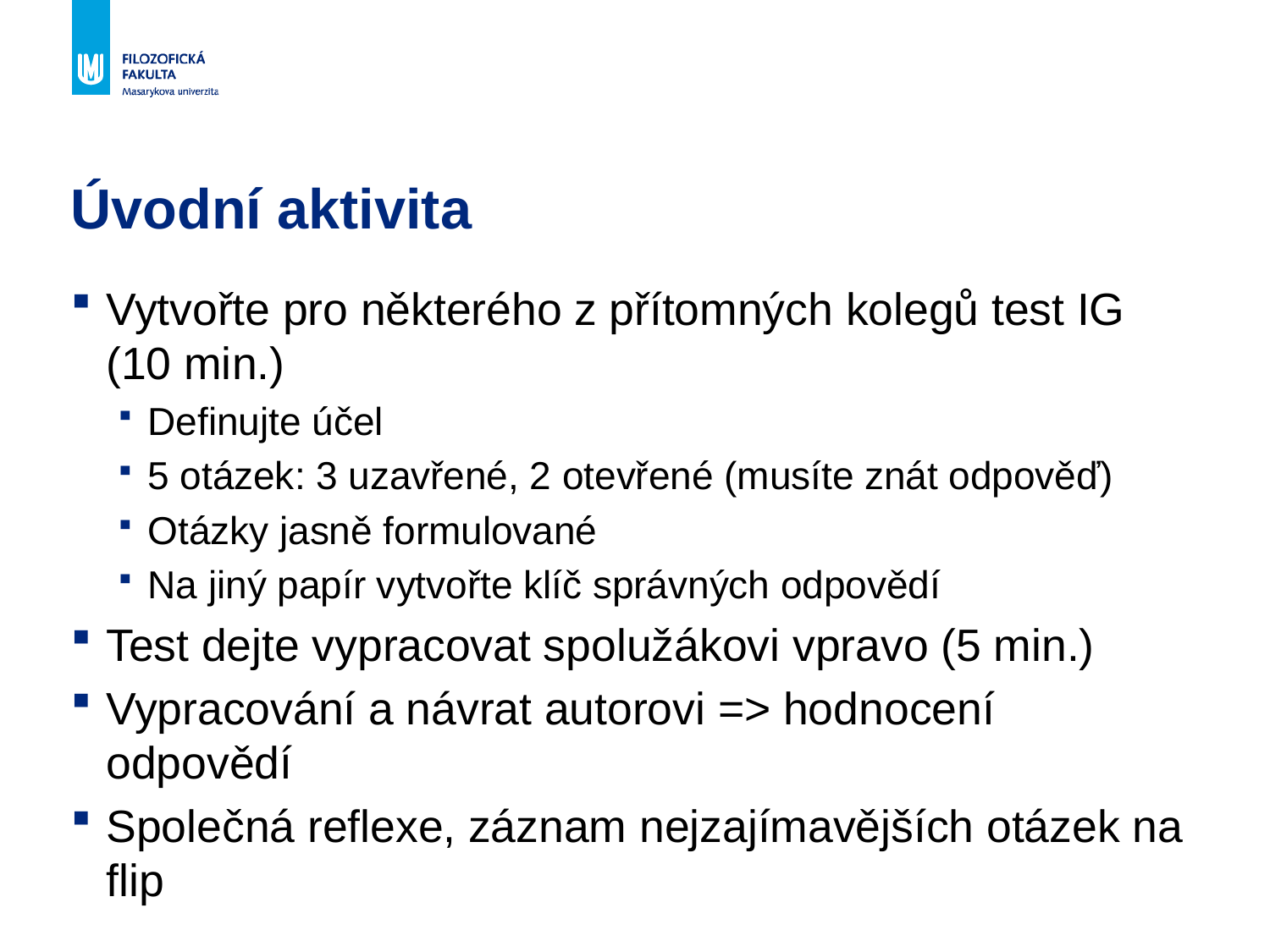

# Úvodní aktivita
Vytvořte pro některého z přítomných kolegů test IG (10 min.)
Definujte účel
5 otázek: 3 uzavřené, 2 otevřené (musíte znát odpověď)
Otázky jasně formulované
Na jiný papír vytvořte klíč správných odpovědí
Test dejte vypracovat spolužákovi vpravo (5 min.)
Vypracování a návrat autorovi => hodnocení odpovědí
Společná reflexe, záznam nejzajímavějších otázek na flip